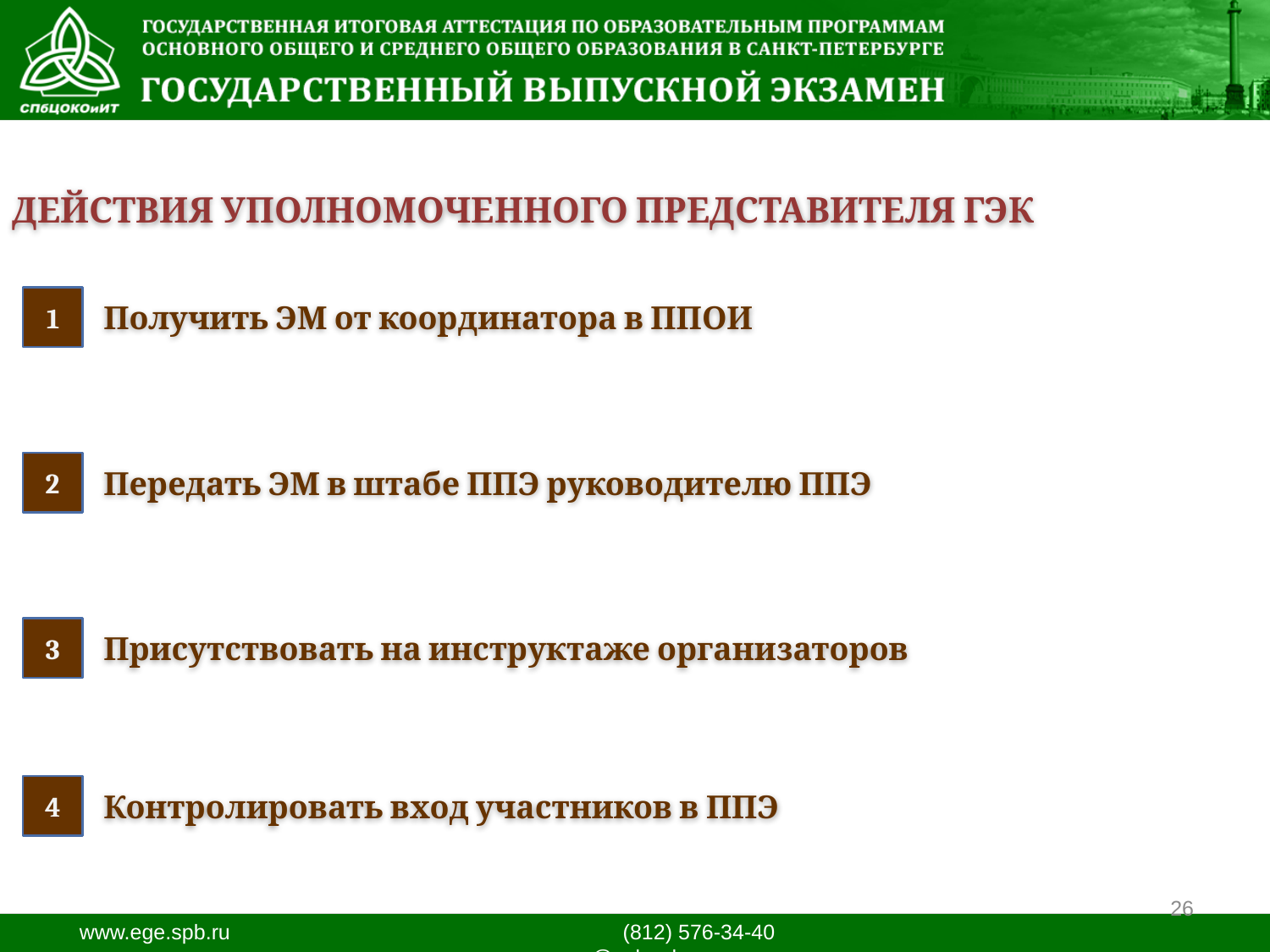

ДЕЙСТВИЯ УПОЛНОМОЧЕННОГО ПРЕДСТАВИТЕЛЯ ГЭК
1
Получить ЭМ от координатора в ППОИ
2
Передать ЭМ в штабе ППЭ руководителю ППЭ
3
Присутствовать на инструктаже организаторов
4
Контролировать вход участников в ППЭ
26
www.ege.spb.ru			      (812) 576-34-40			                 ege@spb.edu.ru